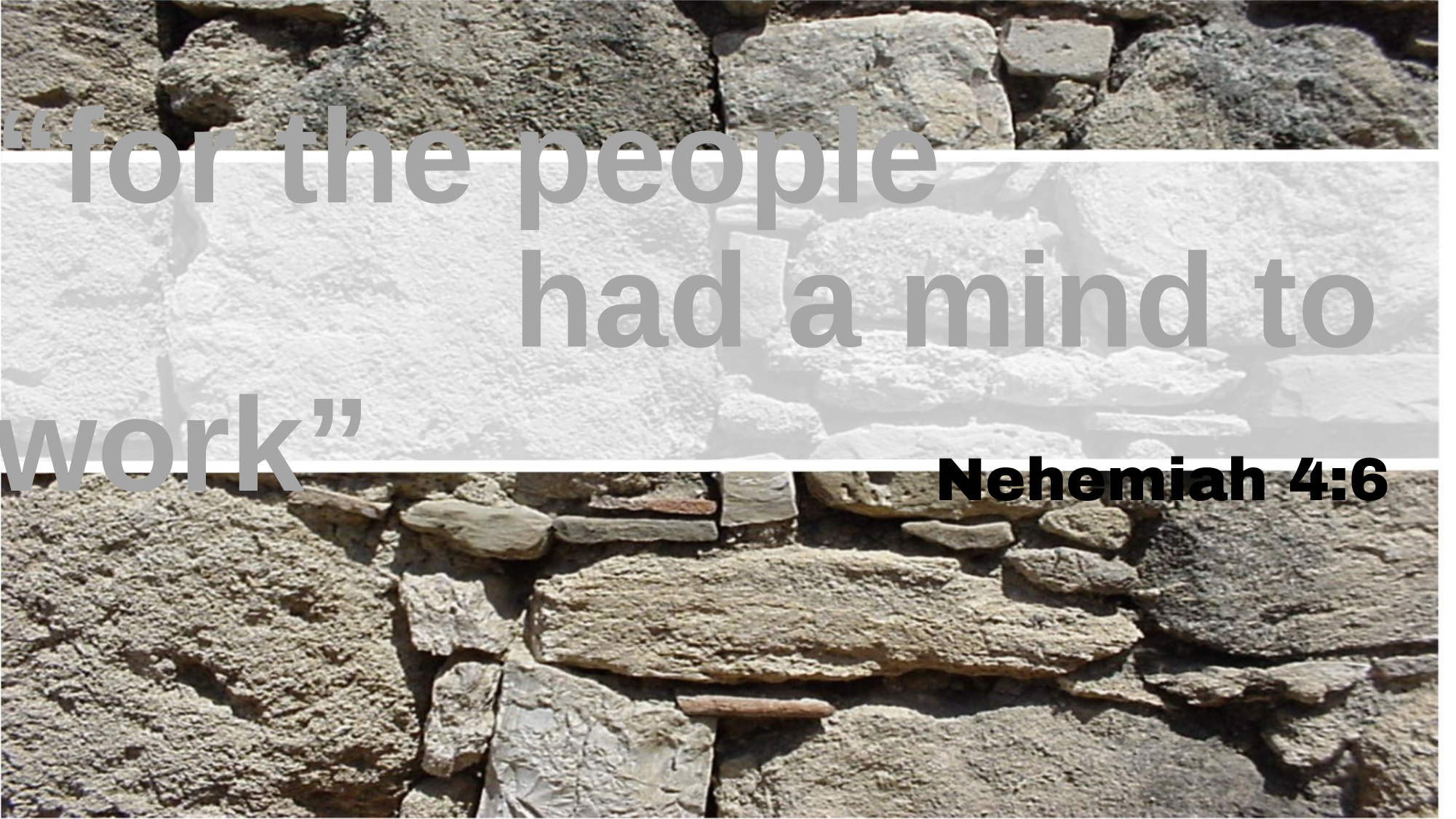

“for the people
              had a mind to work”
Nehemiah 4:6